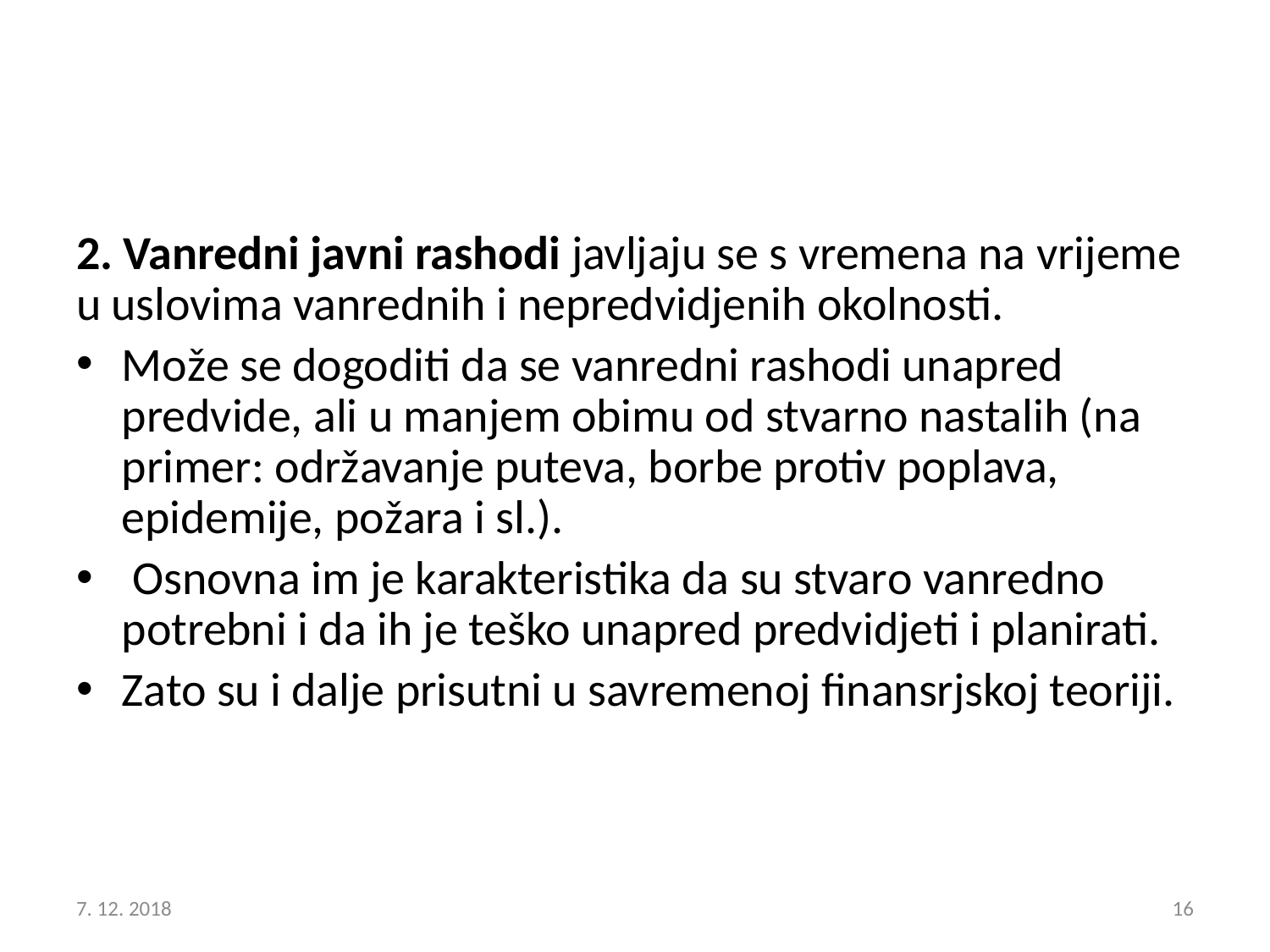

2. Vanredni javni rashodi javljaju se s vremena na vrijeme  u uslovima vanrednih i nepredvidjenih okolnosti.
Može se dogoditi da se vanredni rashodi unapred predvide, ali u manjem obimu od stvarno nastalih (na primer: održavanje puteva, borbe protiv poplava, epidemije, požara i sl.).
 Osnovna im je karakteristika da su stvaro vanredno potrebni i da ih je teško unapred predvidjeti i planirati.
Zato su i dalje prisutni u savremenoj finansrjskoj teoriji.

7. 12. 2018
16